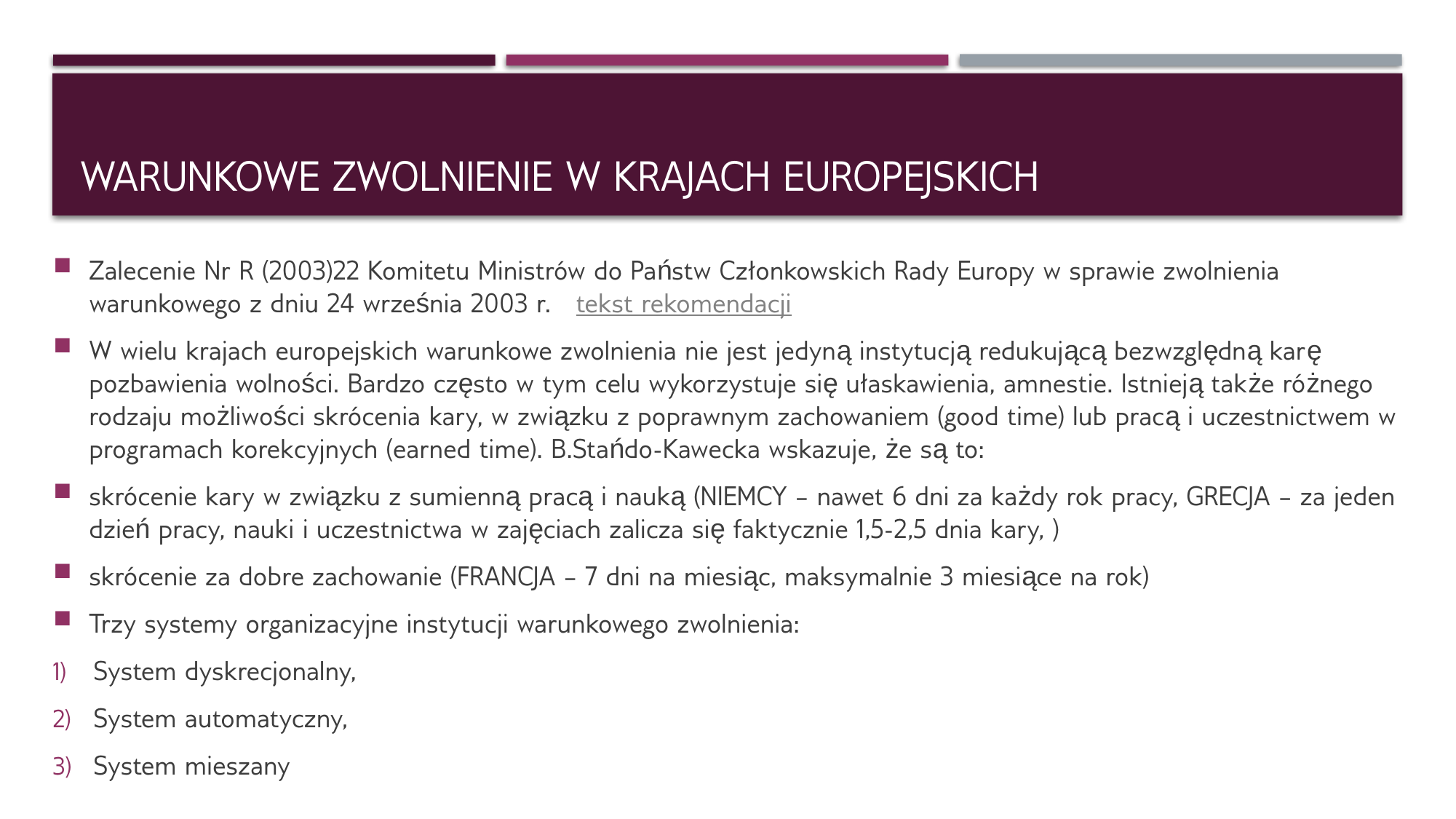

# Warunkowe zwolnienie w krajach europejskich
Zalecenie Nr R (2003)22 Komitetu Ministrów do Państw Członkowskich Rady Europy w sprawie zwolnienia warunkowego z dniu 24 września 2003 r.   tekst rekomendacji
W wielu krajach europejskich warunkowe zwolnienia nie jest jedyną instytucją redukującą bezwzględną karę pozbawienia wolności. Bardzo często w tym celu wykorzystuje się ułaskawienia, amnestie. Istnieją także różnego rodzaju możliwości skrócenia kary, w związku z poprawnym zachowaniem (good time) lub pracą i uczestnictwem w programach korekcyjnych (earned time). B.Stańdo-Kawecka wskazuje, że są to:
skrócenie kary w związku z sumienną pracą i nauką (NIEMCY – nawet 6 dni za każdy rok pracy, GRECJA – za jeden dzień pracy, nauki i uczestnictwa w zajęciach zalicza się faktycznie 1,5-2,5 dnia kary, )
skrócenie za dobre zachowanie (FRANCJA – 7 dni na miesiąc, maksymalnie 3 miesiące na rok)
Trzy systemy organizacyjne instytucji warunkowego zwolnienia:
System dyskrecjonalny,
System automatyczny,
System mieszany